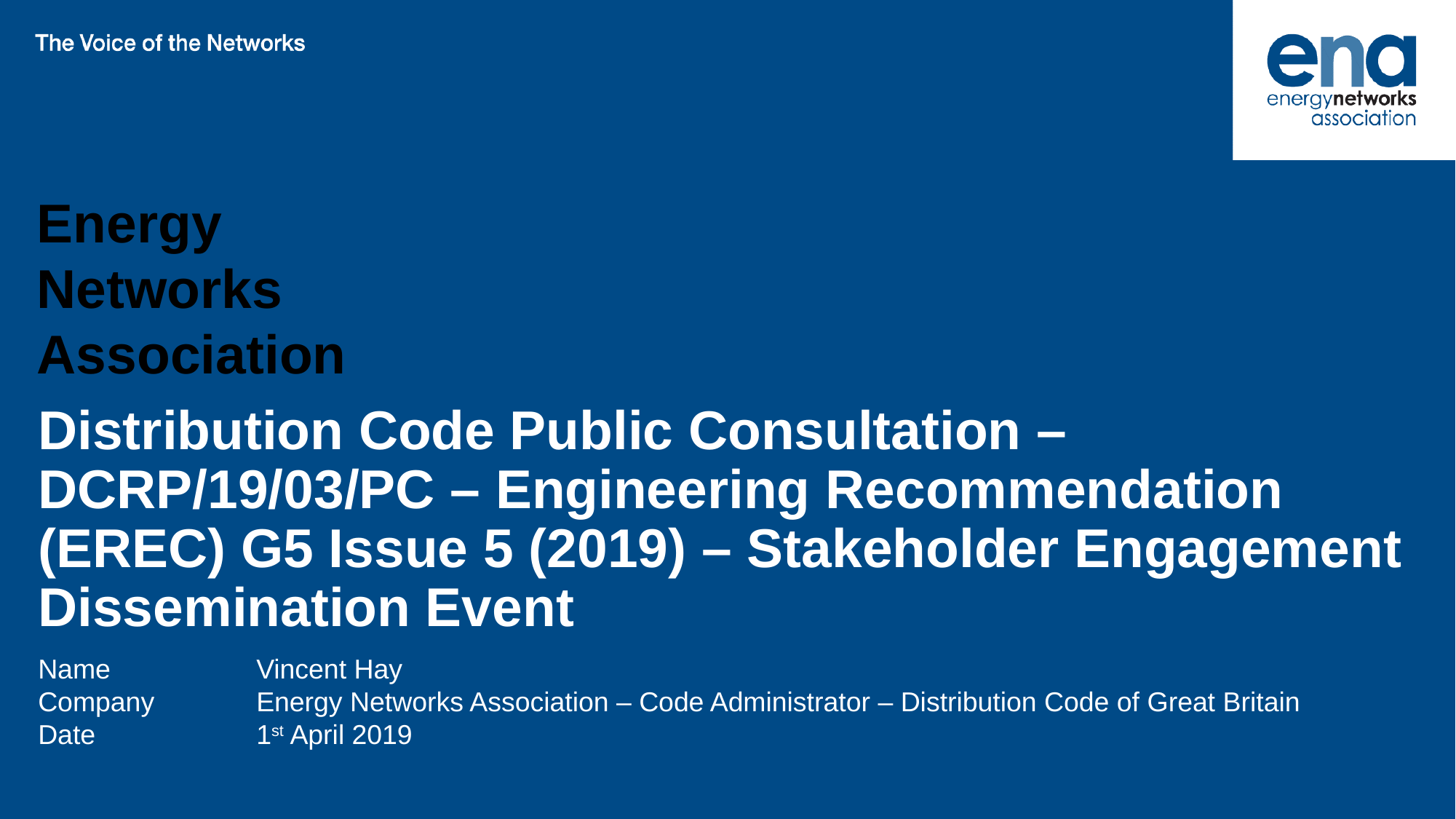

# Distribution Code Public Consultation – DCRP/19/03/PC – Engineering Recommendation (EREC) G5 Issue 5 (2019) – Stakeholder Engagement Dissemination Event
Name		Vincent Hay
Company	Energy Networks Association – Code Administrator – Distribution Code of Great Britain
Date		1st April 2019